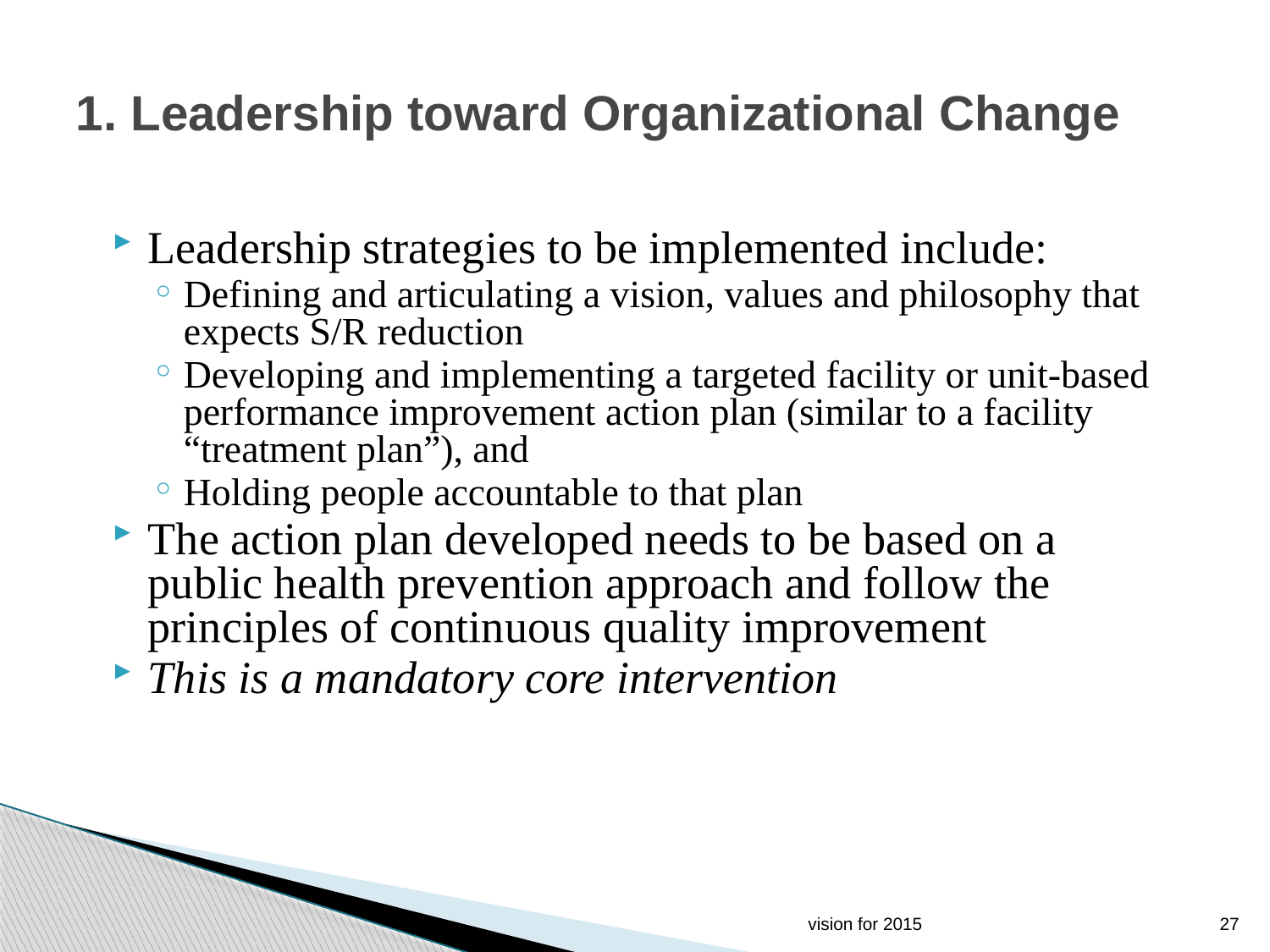

# 1. Leadership toward Organizational Change
Leadership strategies to be implemented include:
Defining and articulating a vision, values and philosophy that expects S/R reduction
Developing and implementing a targeted facility or unit-based performance improvement action plan (similar to a facility “treatment plan”), and
Holding people accountable to that plan
The action plan developed needs to be based on a public health prevention approach and follow the principles of continuous quality improvement
This is a mandatory core intervention
vision for 2015
27